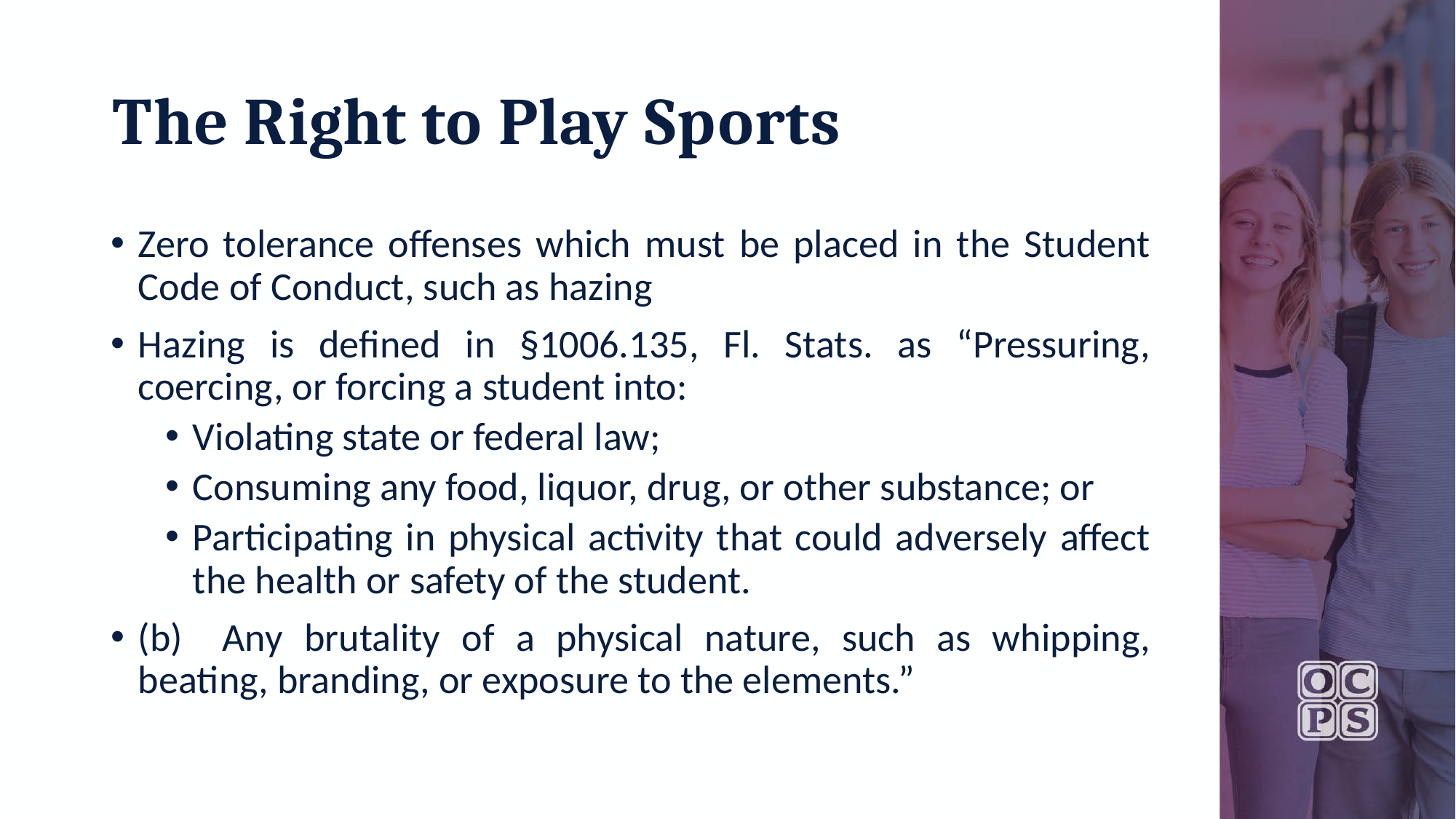

# The Right to Play Sports
Zero tolerance offenses which must be placed in the Student Code of Conduct, such as hazing
Hazing is defined in §1006.135, Fl. Stats. as “Pressuring, coercing, or forcing a student into:
Violating state or federal law;
Consuming any food, liquor, drug, or other substance; or
Participating in physical activity that could adversely affect the health or safety of the student.
(b) Any brutality of a physical nature, such as whipping, beating, branding, or exposure to the elements.”